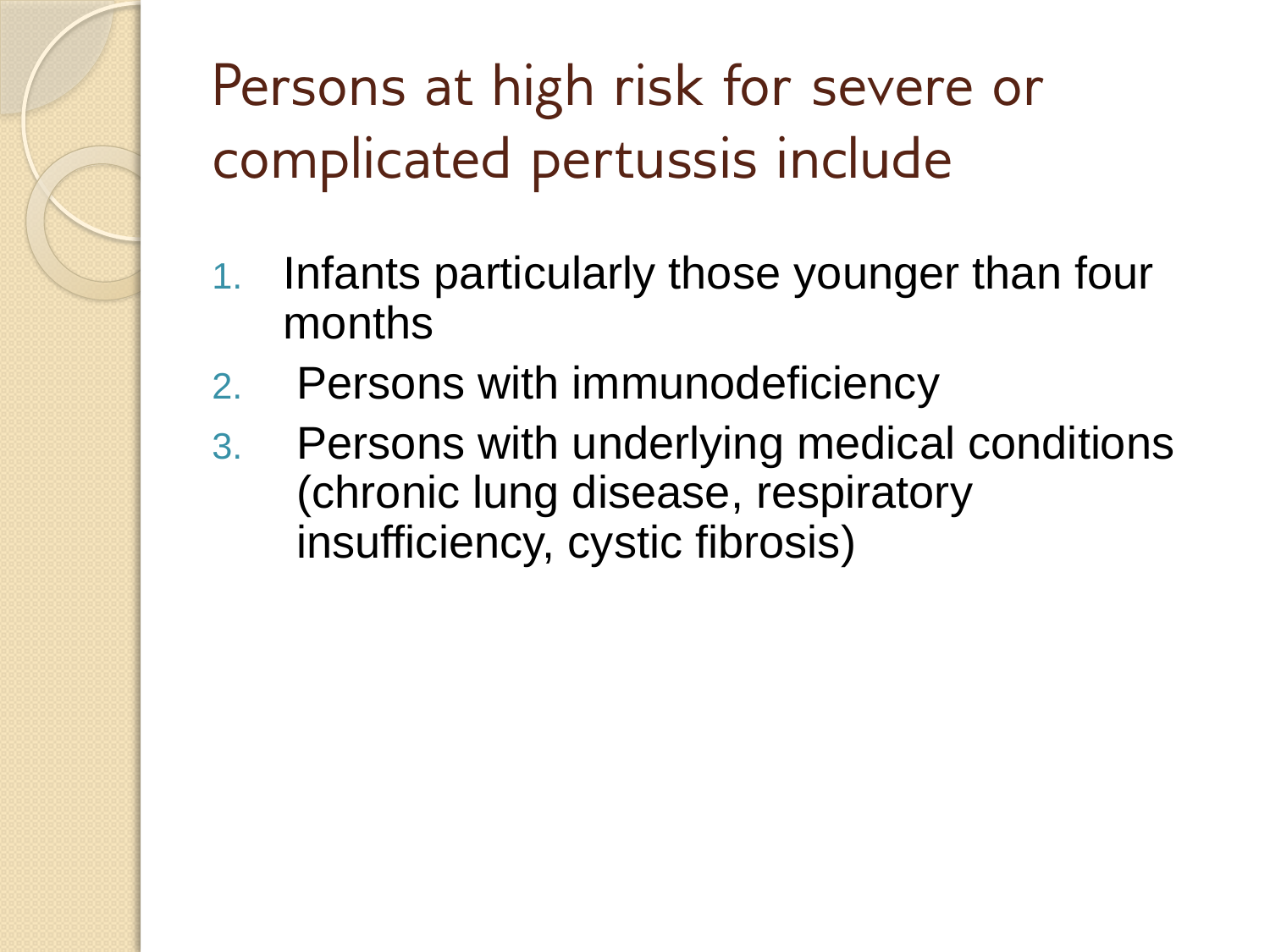

# Persons at high risk for severe or complicated pertussis include
Infants particularly those younger than four months
Persons with immunodeficiency
Persons with underlying medical conditions (chronic lung disease, respiratory insufficiency, cystic fibrosis)